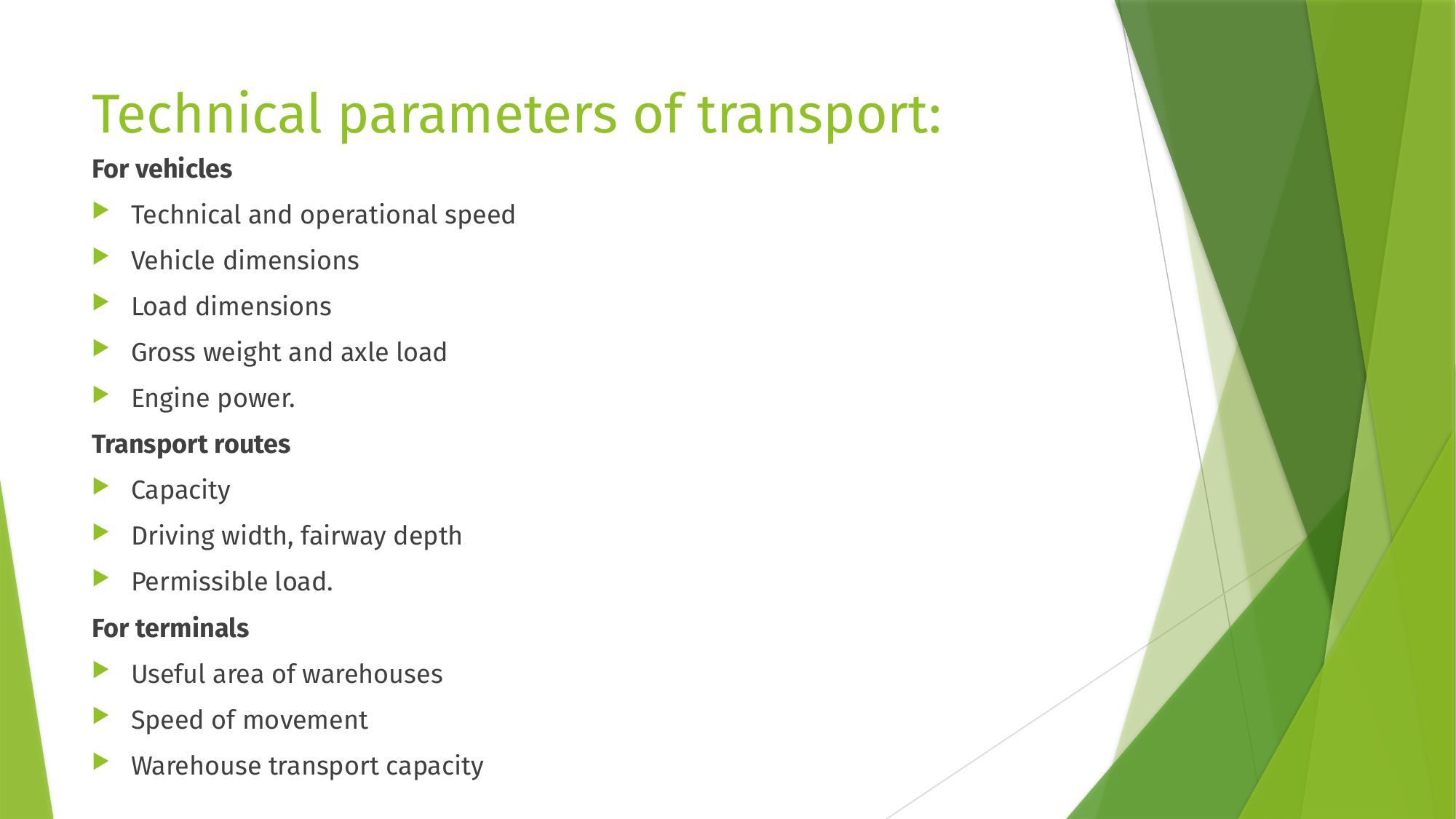

# Technical parameters of transport:
For vehicles
Technical and operational speed
Vehicle dimensions
Load dimensions
Gross weight and axle load
Engine power.
Transport routes
Capacity
Driving width, fairway depth
Permissible load.
For terminals
Useful area of warehouses
Speed of movement
Warehouse transport capacity